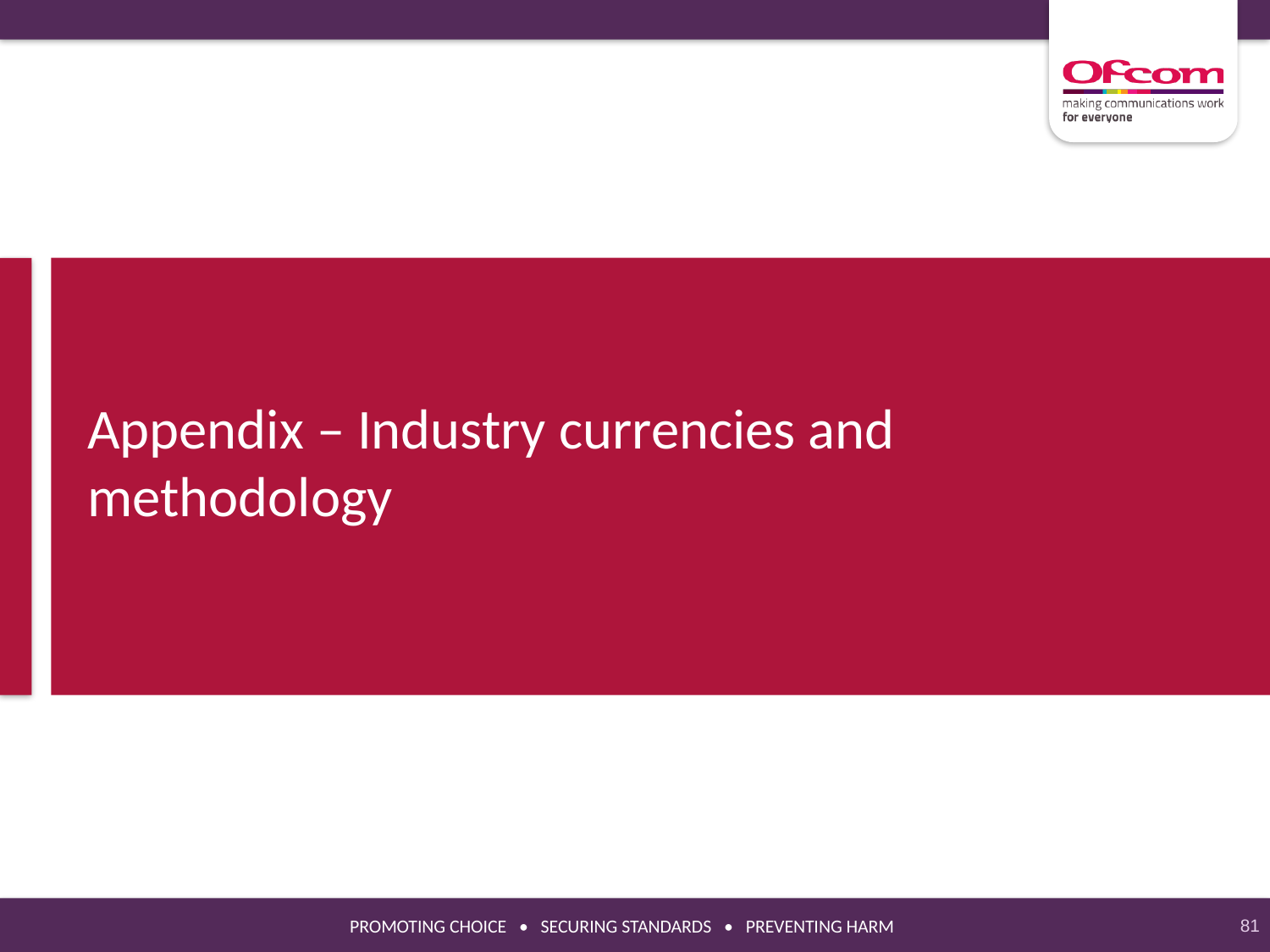

# Appendix – Industry currencies and methodology